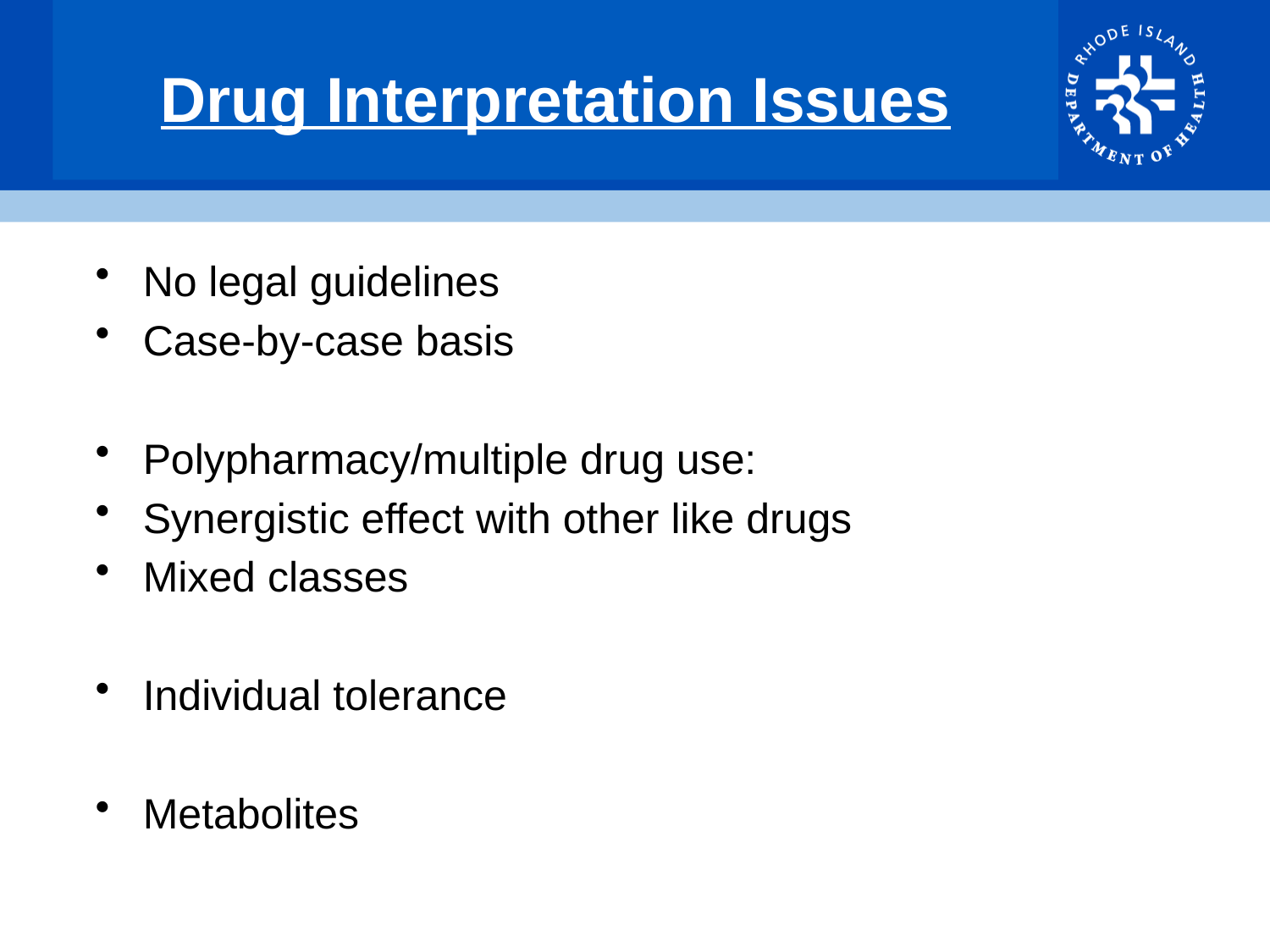

# Drug Interpretation Issues
No legal guidelines
Case-by-case basis

Polypharmacy/multiple drug use:
Synergistic effect with other like drugs
Mixed classes

Individual tolerance

Metabolites